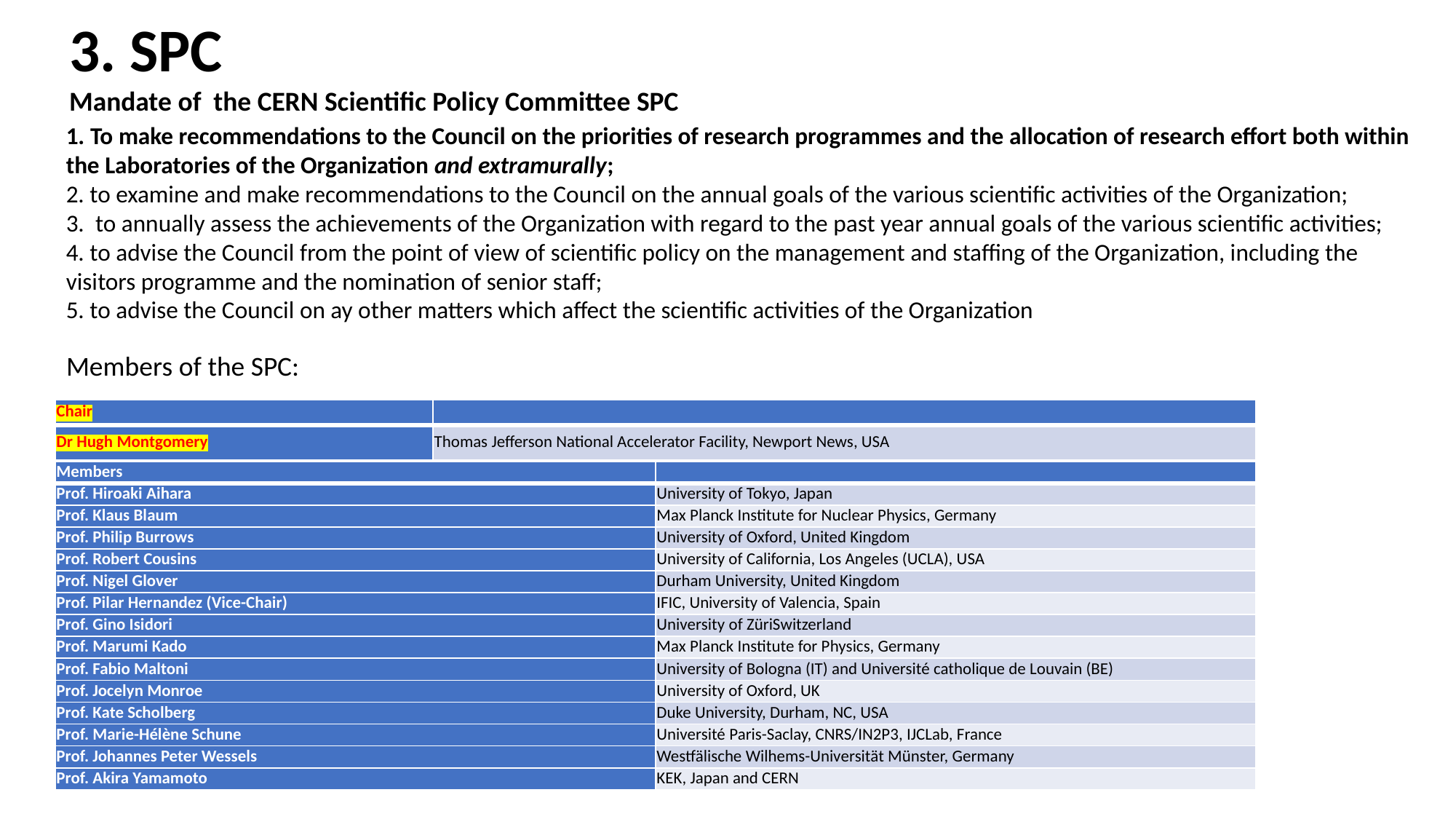

3. SPC
Mandate of  the CERN Scientific Policy Committee SPC
1. To make recommendations to the Council on the priorities of research programmes and the allocation of research effort both within the Laboratories of the Organization and extramurally;
2. to examine and make recommendations to the Council on the annual goals of the various scientific activities of the Organization;
3.  to annually assess the achievements of the Organization with regard to the past year annual goals of the various scientific activities;
4. to advise the Council from the point of view of scientific policy on the management and staffing of the Organization, including the visitors programme and the nomination of senior staff;
5. to advise the Council on ay other matters which affect the scientific activities of the Organization

Members of the SPC:
| Chair |  |
| --- | --- |
| Dr Hugh Montgomery | Thomas Jefferson National Accelerator Facility, Newport News, USA |
| Members |  |
| --- | --- |
| Prof. Hiroaki Aihara | University of Tokyo, Japan |
| Prof. Klaus Blaum | Max Planck Institute for Nuclear Physics, Germany |
| Prof. Philip Burrows | University of Oxford, United Kingdom |
| Prof. Robert Cousins | University of California, Los Angeles (UCLA), USA |
| Prof. Nigel Glover | Durham University, United Kingdom |
| Prof. Pilar Hernandez (Vice-Chair) | IFIC, University of Valencia, Spain |
| Prof. Gino Isidori | University of ZüriSwitzerland |
| Prof. Marumi Kado | Max Planck Institute for Physics, Germany |
| Prof. Fabio Maltoni | University of Bologna (IT) and Université catholique de Louvain (BE) |
| Prof. Jocelyn Monroe | University of Oxford, UK |
| Prof. Kate Scholberg | Duke University, Durham, NC, USA |
| Prof. Marie-Hélène Schune | Université Paris-Saclay, CNRS/IN2P3, IJCLab, France |
| Prof. Johannes Peter Wessels | Westfälische Wilhems-Universität Münster, Germany |
| Prof. Akira Yamamoto | KEK, Japan and CERN |